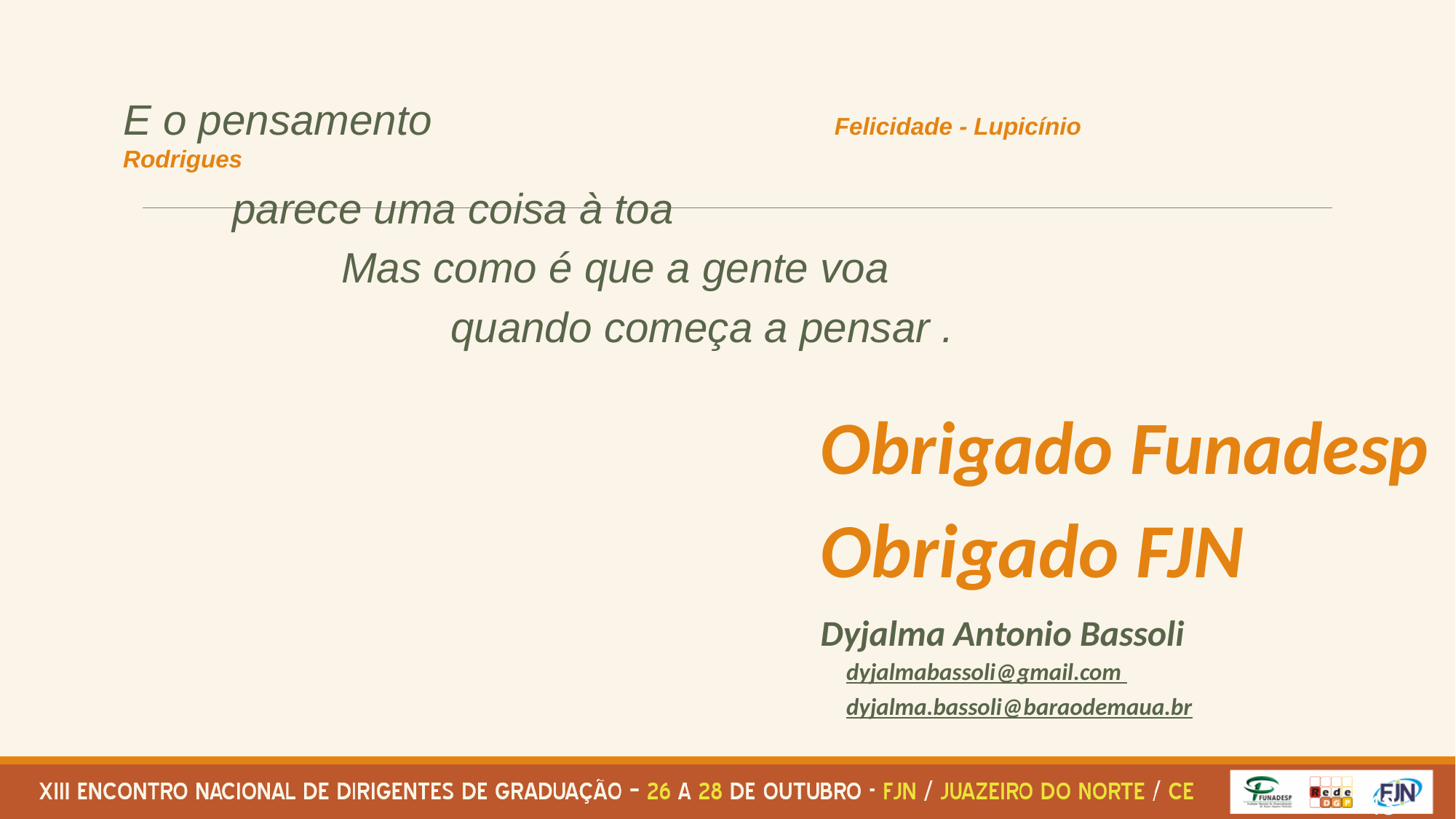

E o pensamento                                  Felicidade - Lupicínio Rodrigues
	parece uma coisa à toa
		Mas como é que a gente voa
			quando começa a pensar .

Obrigado Funadesp
Obrigado FJN
Dyjalma Antonio Bassoli
dyjalmabassoli@gmail.com
dyjalma.bassoli@baraodemaua.br
43